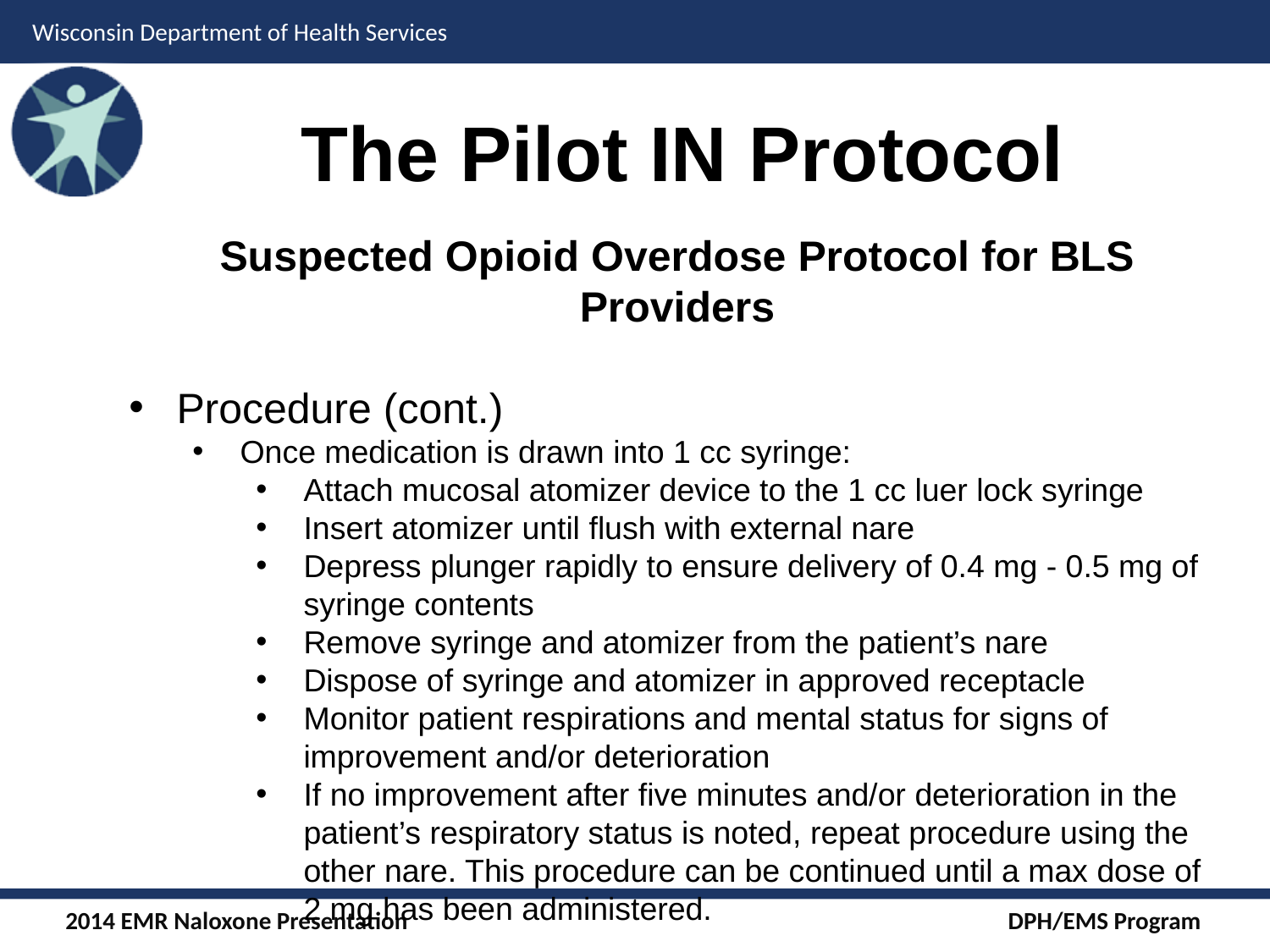

# The Pilot IN Protocol
Suspected Opioid Overdose Protocol for BLS Providers

Procedure (cont.)
Once medication is drawn into 1 cc syringe:
Attach mucosal atomizer device to the 1 cc luer lock syringe
Insert atomizer until flush with external nare
Depress plunger rapidly to ensure delivery of 0.4 mg - 0.5 mg of syringe contents
Remove syringe and atomizer from the patient’s nare
Dispose of syringe and atomizer in approved receptacle
Monitor patient respirations and mental status for signs of improvement and/or deterioration
If no improvement after five minutes and/or deterioration in the patient’s respiratory status is noted, repeat procedure using the other nare. This procedure can be continued until a max dose of
	2 mg has been administered.